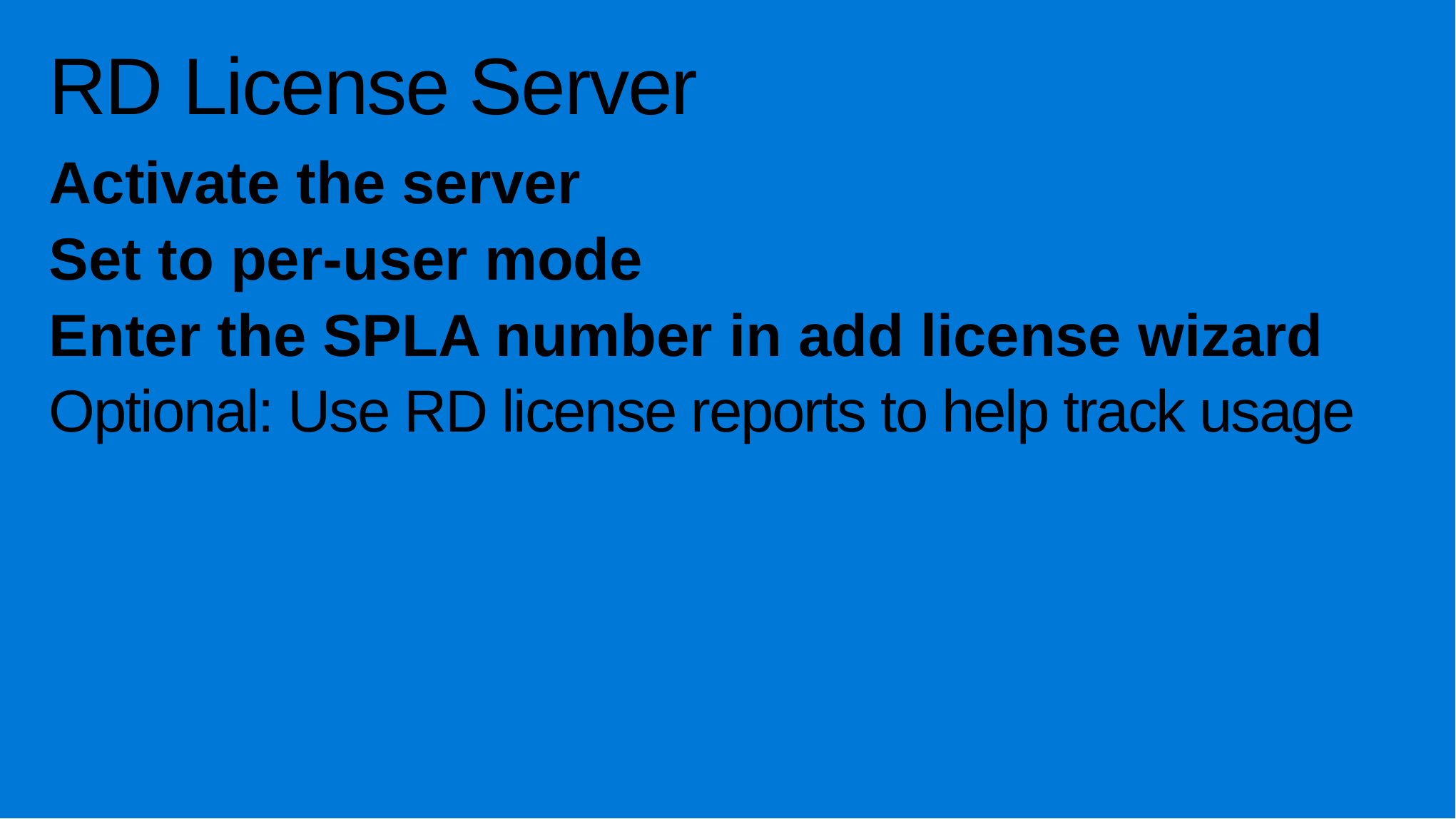

# RD License Server
Activate the server
Set to per-user mode
Enter the SPLA number in add license wizard
Optional: Use RD license reports to help track usage